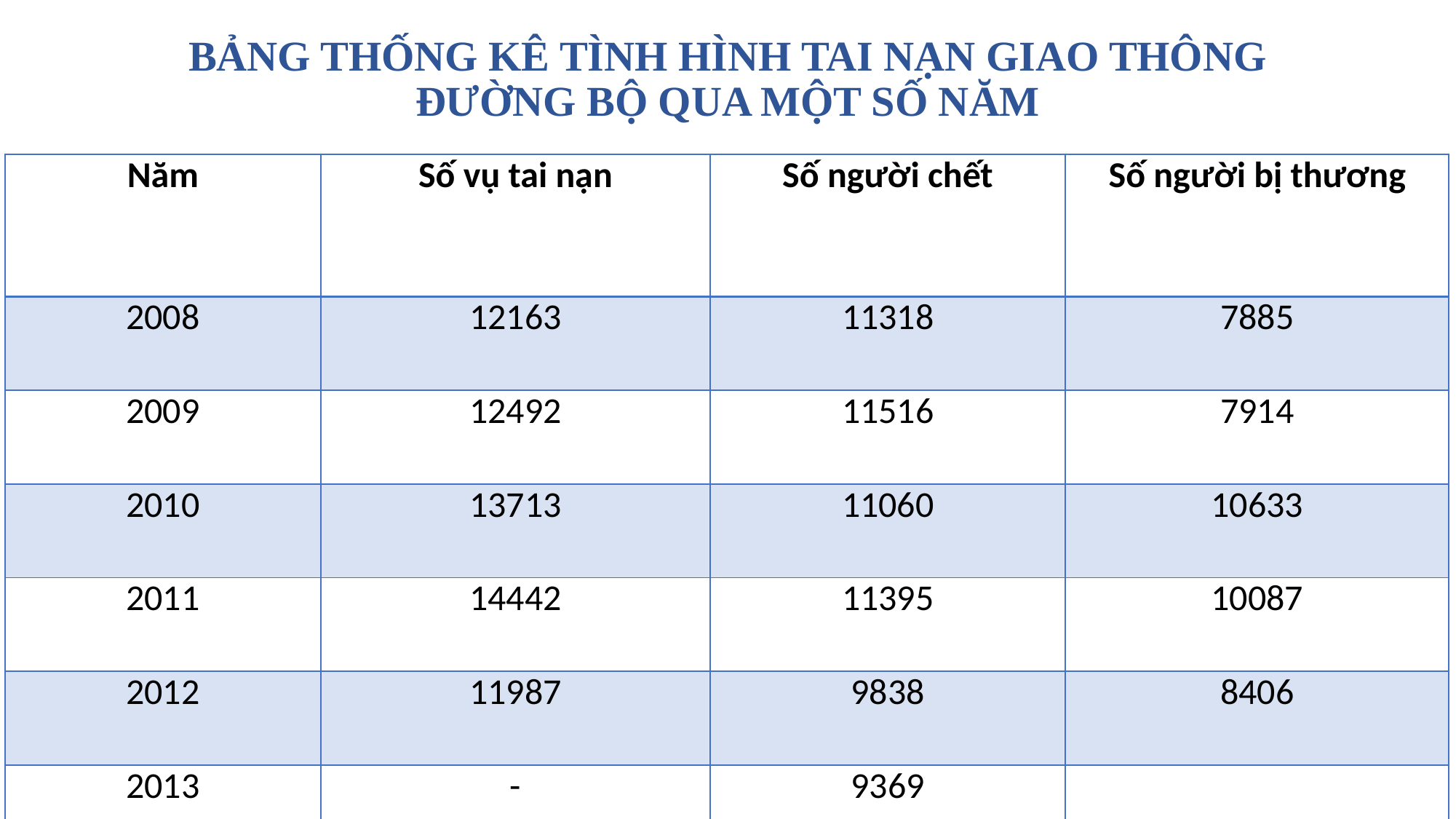

# BẢNG THỐNG KÊ TÌNH HÌNH TAI NẠN GIAO THÔNG ĐƯỜNG BỘ QUA MỘT SỐ NĂM
| Năm | Số vụ tai nạn | Số người chết | Số người bị thương |
| --- | --- | --- | --- |
| 2008 | 12163 | 11318 | 7885 |
| 2009 | 12492 | 11516 | 7914 |
| 2010 | 13713 | 11060 | 10633 |
| 2011 | 14442 | 11395 | 10087 |
| 2012 | 11987 | 9838 | 8406 |
| 2013 | - | 9369 |  |